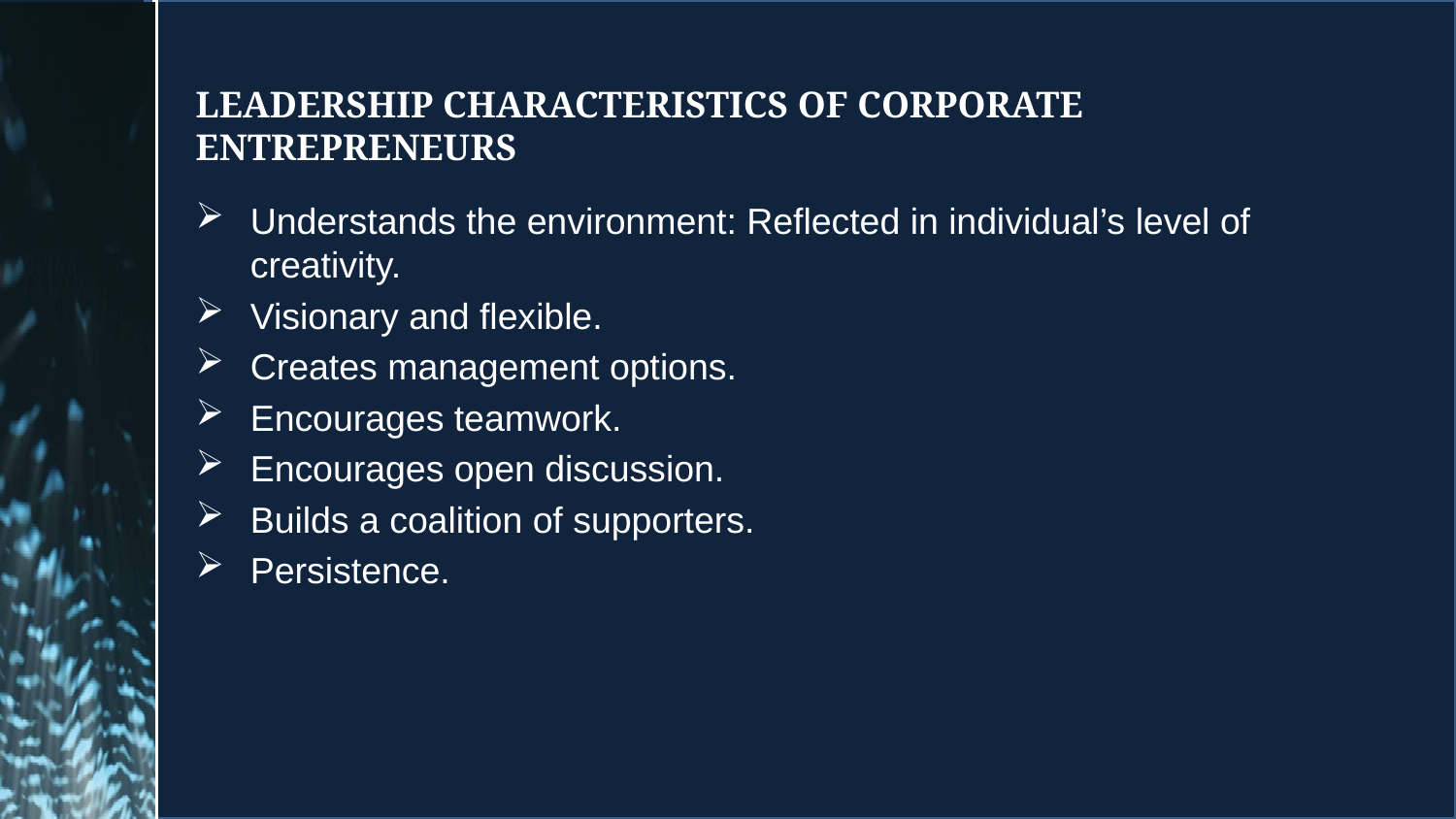

# Leadership Characteristics of Corporate Entrepreneurs
Understands the environment: Reflected in individual’s level of creativity.
Visionary and flexible.
Creates management options.
Encourages teamwork.
Encourages open discussion.
Builds a coalition of supporters.
Persistence.